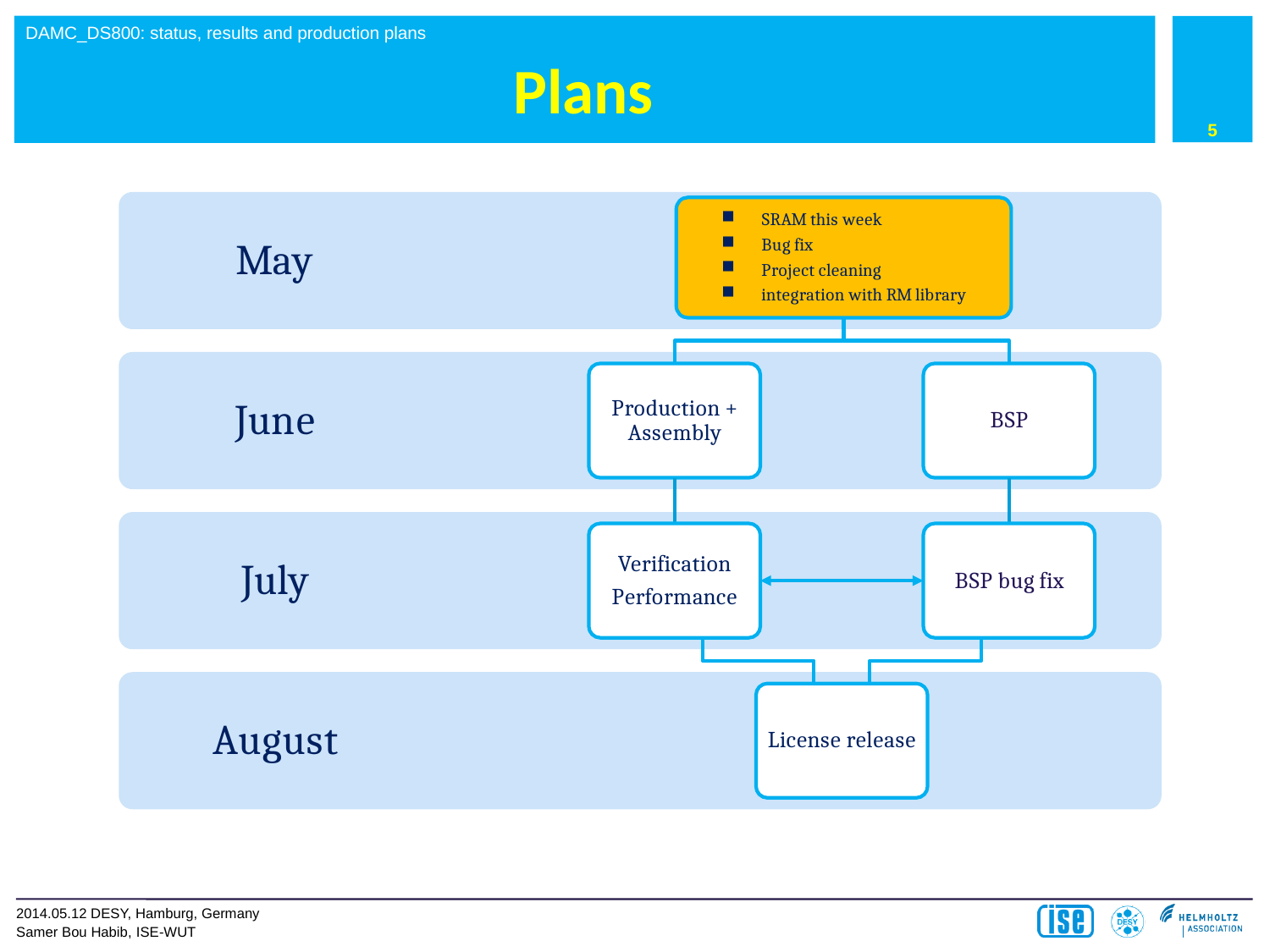

5
# Plans
May
SRAM this week
Bug fix
Project cleaning
integration with RM library

June
Production + Assembly
BSP

July
Verification
Performance
BSP bug fix

August
License release
2014.05.12 DESY, Hamburg, Germany
Samer Bou Habib, ISE-WUT